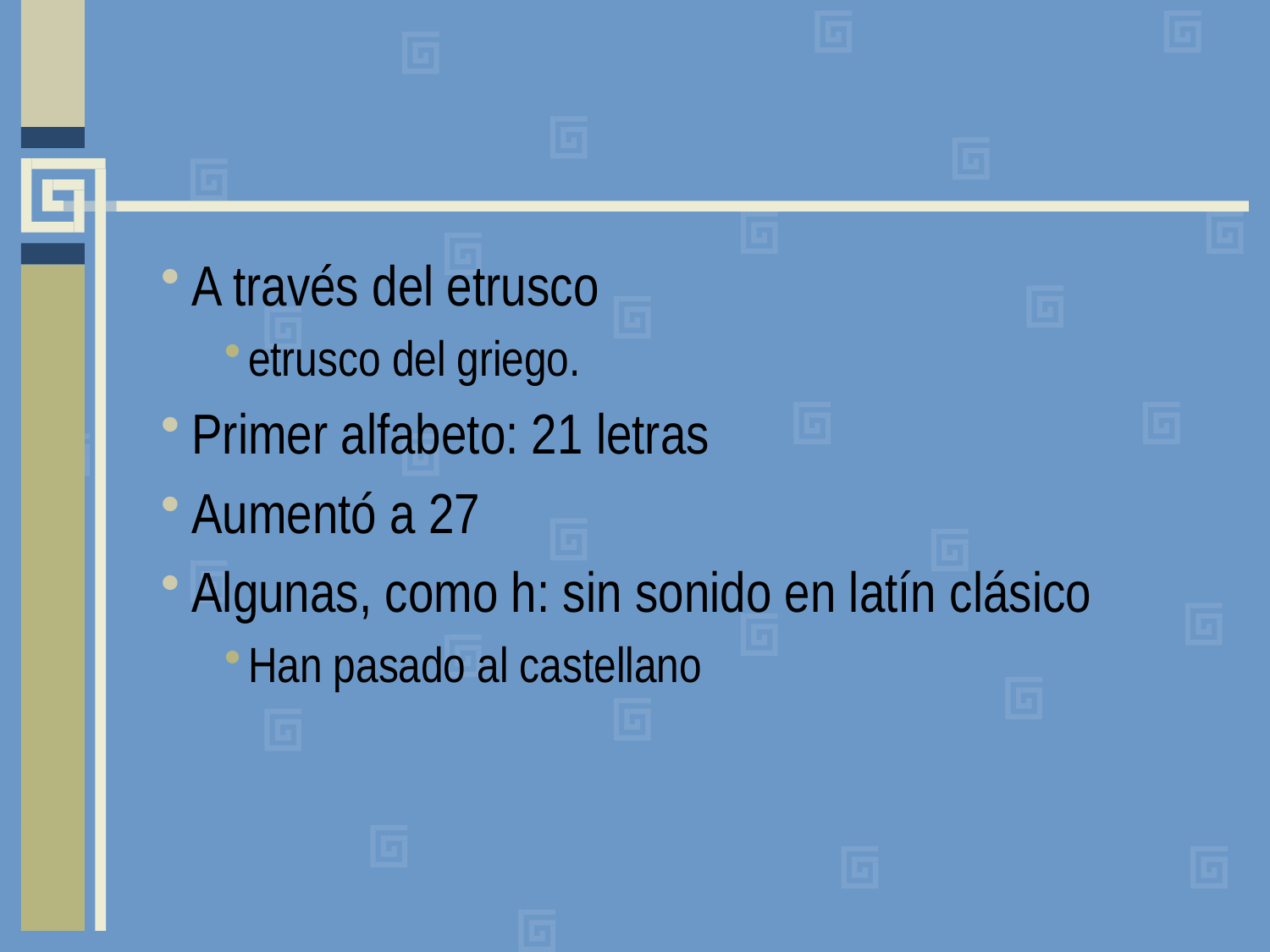

#
A través del etrusco
etrusco del griego.
Primer alfabeto: 21 letras
Aumentó a 27
Algunas, como h: sin sonido en latín clásico
Han pasado al castellano